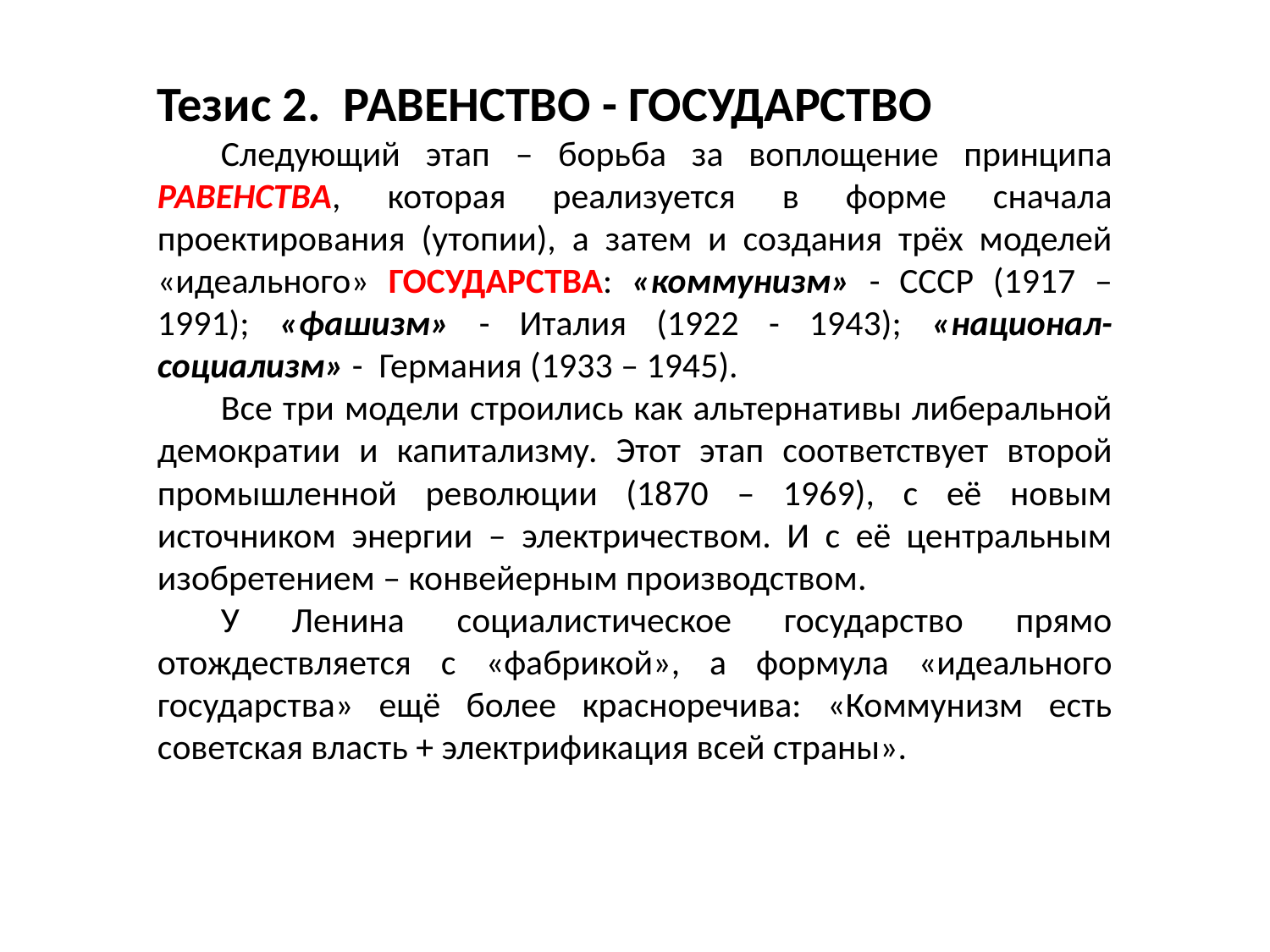

Тезис 2.  РАВЕНСТВО - ГОСУДАРСТВО
Следующий этап – борьба за воплощение принципа РАВЕНСТВА, которая реализуется в форме сначала проектирования (утопии), а затем и создания трёх моделей «идеального» ГОСУДАРСТВА: «коммунизм» - СССР (1917 – 1991); «фашизм» - Италия (1922 - 1943); «национал-социализм» -  Германия (1933 – 1945).
Все три модели строились как альтернативы либеральной демократии и капитализму. Этот этап соответствует второй промышленной революции (1870 – 1969), с её новым источником энергии – электричеством. И с её центральным изобретением – конвейерным производством.
У Ленина социалистическое государство прямо отождествляется с «фабрикой», а формула «идеального государства» ещё более красноречива: «Коммунизм есть советская власть + электрификация всей страны».